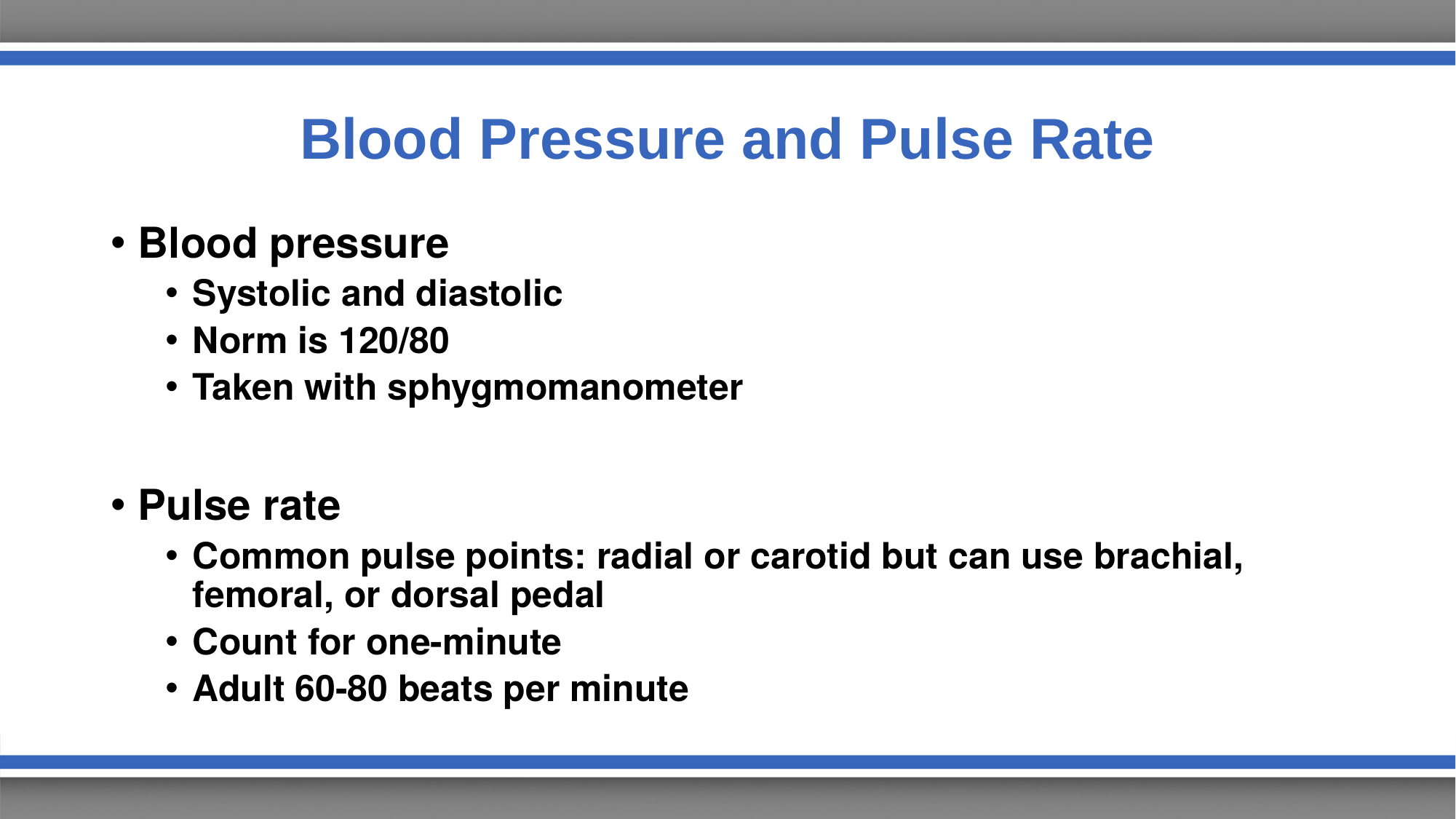

# Blood Pressure and Pulse Rate
Blood pressure
Systolic and diastolic
Norm is 120/80
Taken with sphygmomanometer

Pulse rate
Common pulse points: radial or carotid but can use brachial, femoral, or dorsal pedal
Count for one-minute
Adult 60-80 beats per minute